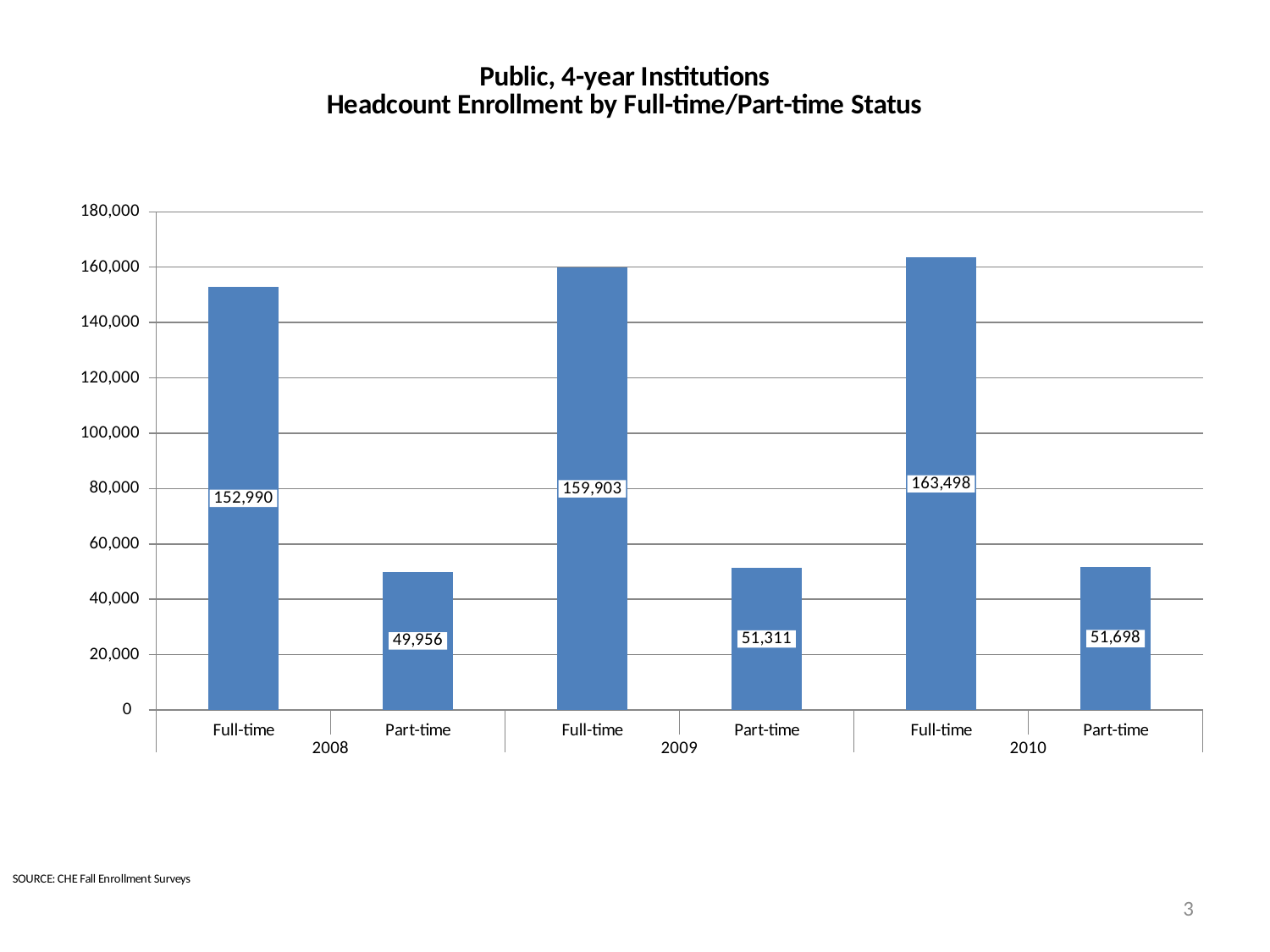

### Chart: Public, 4-year Institutions
Headcount Enrollment by Full-time/Part-time Status

| Category | 4-year Institutions |
|---|---|
| Full-time | 152990.0 |
| Part-time | 49956.0 |
| Full-time | 159903.0 |
| Part-time | 51311.0 |
| Full-time | 163498.0 |
| Part-time | 51698.0 |
3